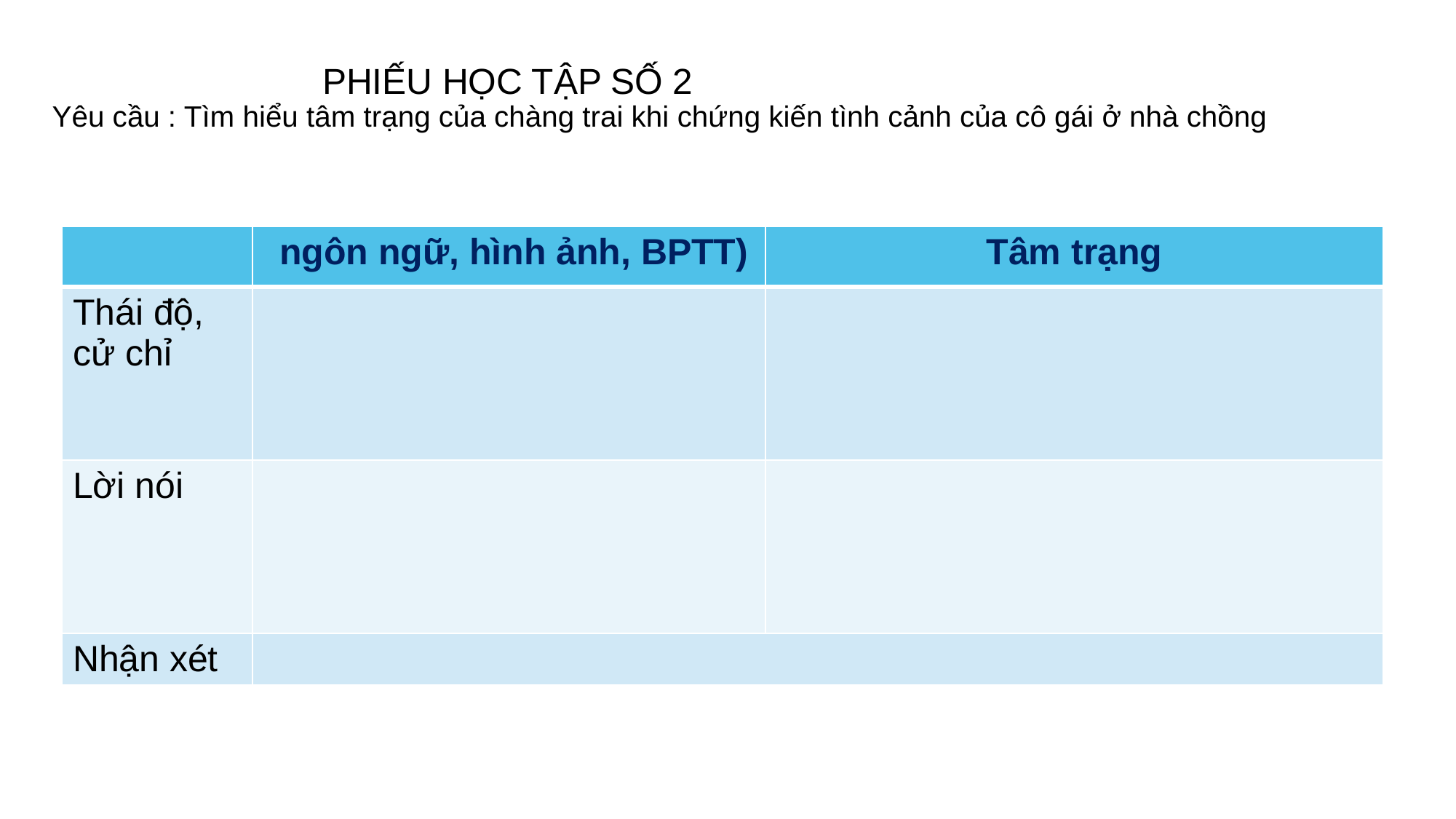

# PHIẾU HỌC TẬP SỐ 2 Yêu cầu : Tìm hiểu tâm trạng của chàng trai khi chứng kiến tình cảnh của cô gái ở nhà chồng
|  | ngôn ngữ, hình ảnh, BPTT) | Tâm trạng |
| --- | --- | --- |
| Thái độ, cử chỉ |  |  |
| Lời nói |  |  |
| Nhận xét |  |  |